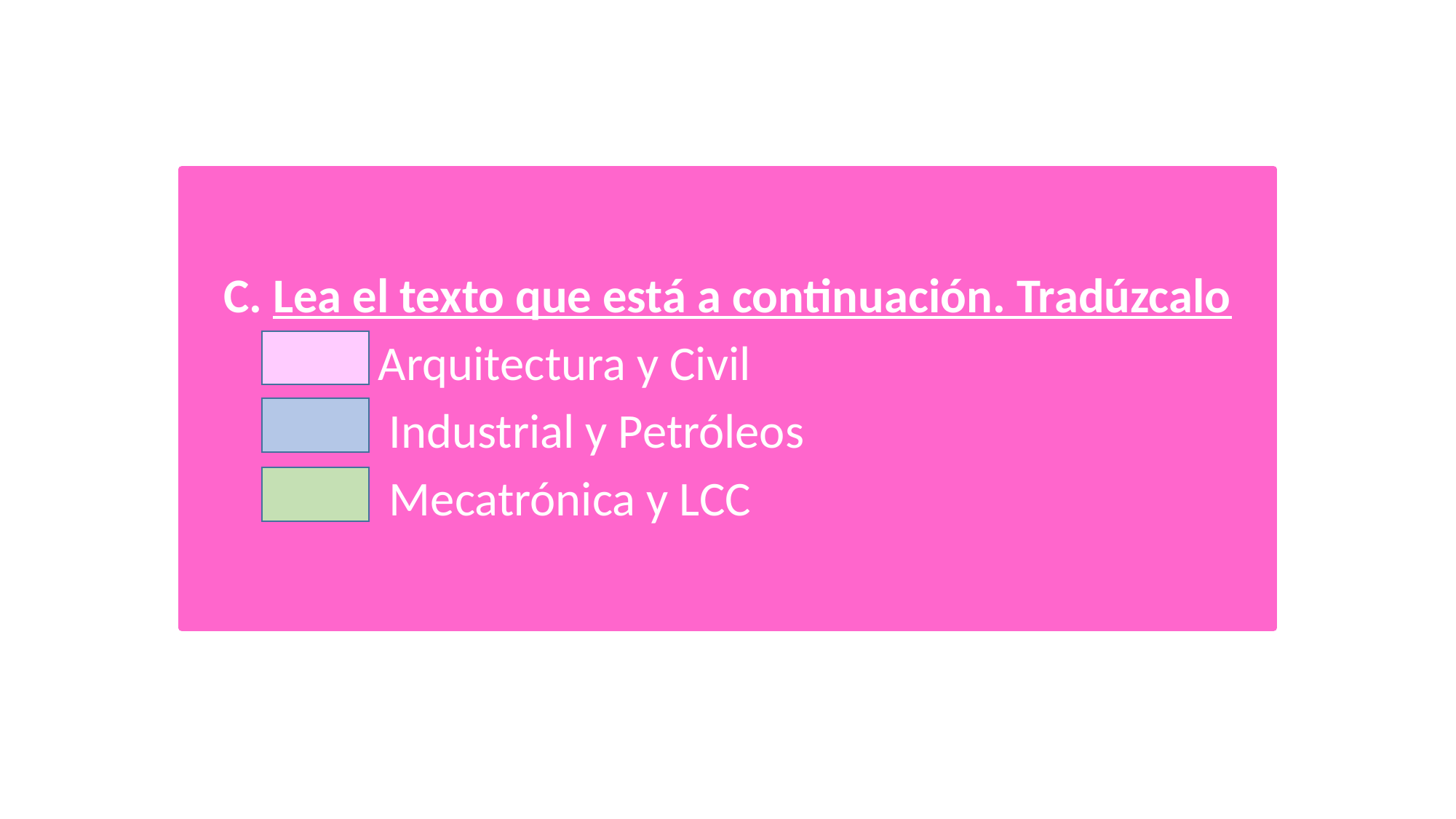

#
C. Lea el texto que está a continuación. Tradúzcalo
                 Arquitectura y Civil
                  Industrial y Petróleos
                  Mecatrónica y LCC